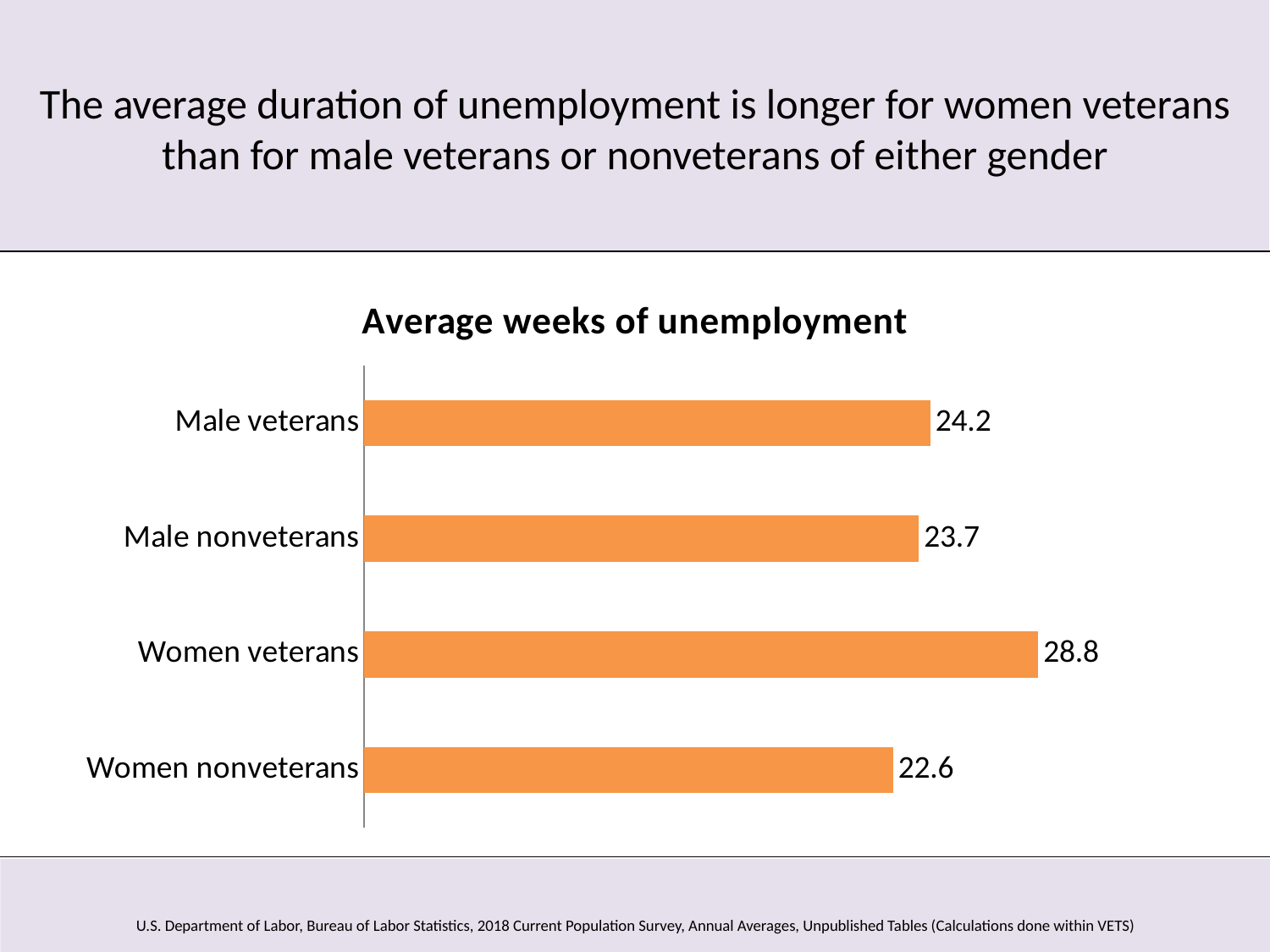

# The average duration of unemployment is longer for women veterans than for male veterans or nonveterans of either gender

### Chart:

| Category | Average weeks of unemployment |
|---|---|
| Women nonveterans | 22.6 |
| Women veterans | 28.8 |
| Male nonveterans | 23.7 |
| Male veterans | 24.2 |
U.S. Department of Labor, Bureau of Labor Statistics, 2018 Current Population Survey, Annual Averages, Unpublished Tables (Calculations done within VETS)